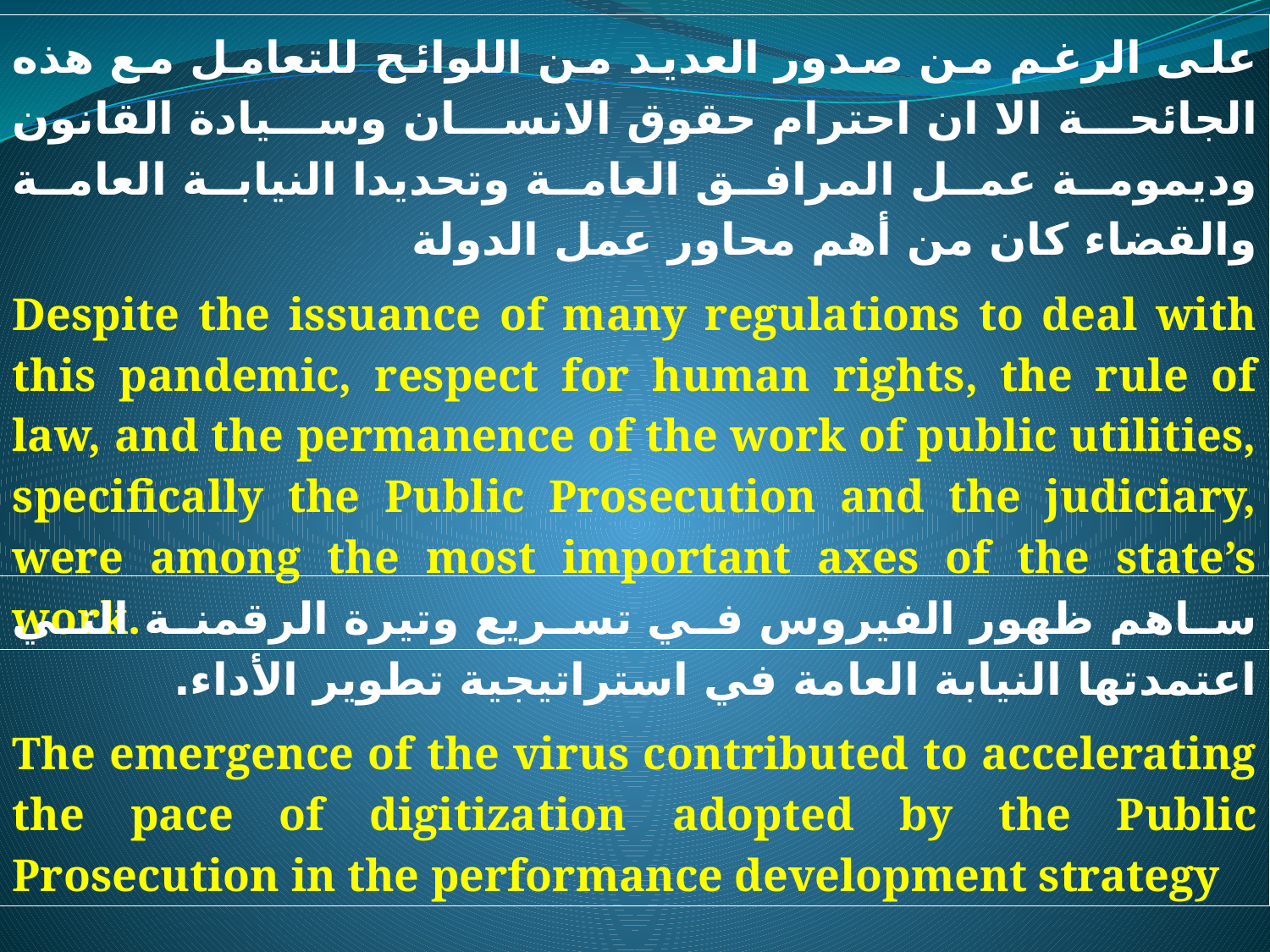

على الرغم من صدور العديد من اللوائح للتعامل مع هذه الجائحة الا ان احترام حقوق الانسان وسيادة القانون وديمومة عمل المرافق العامة وتحديدا النيابة العامة والقضاء كان من أهم محاور عمل الدولة
Despite the issuance of many regulations to deal with this pandemic, respect for human rights, the rule of law, and the permanence of the work of public utilities, specifically the Public Prosecution and the judiciary, were among the most important axes of the state’s work.
ساهم ظهور الفيروس في تسريع وتيرة الرقمنة التي اعتمدتها النيابة العامة في استراتيجية تطوير الأداء.
The emergence of the virus contributed to accelerating the pace of digitization adopted by the Public Prosecution in the performance development strategy